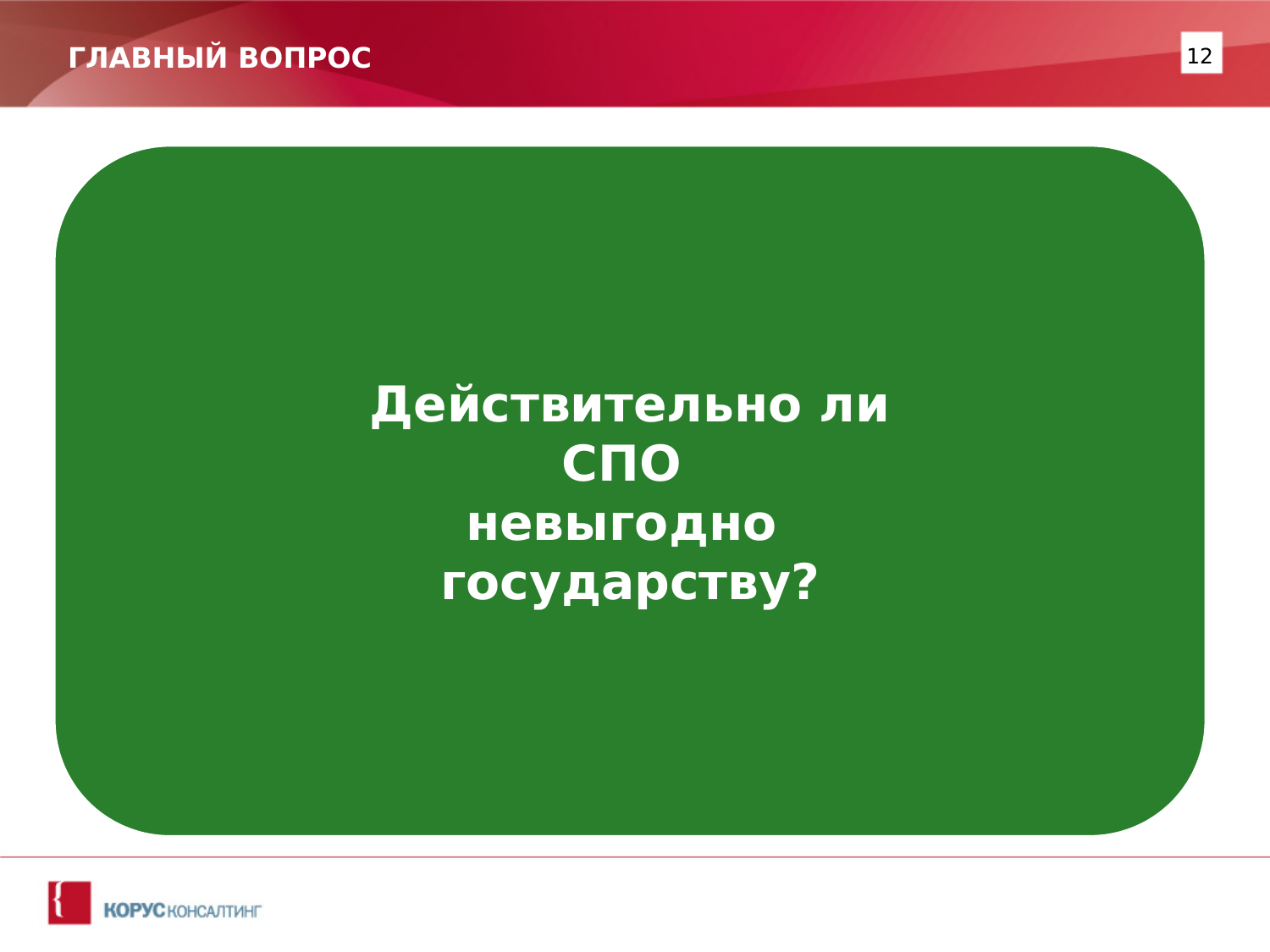

# Главный вопрос
Действительно ли
СПО
невыгодно
государству?